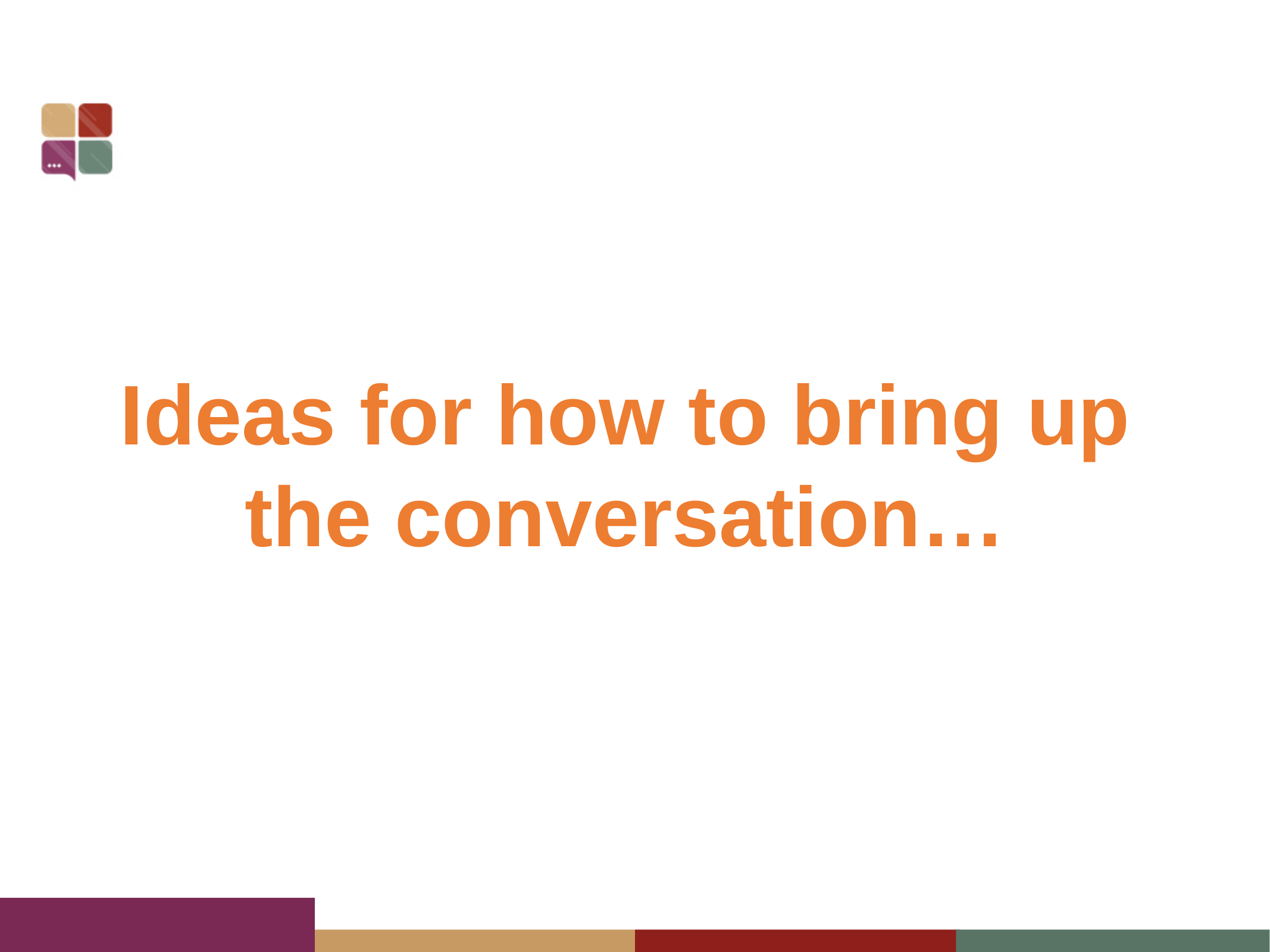

#

Ideas for how to bring up the conversation…